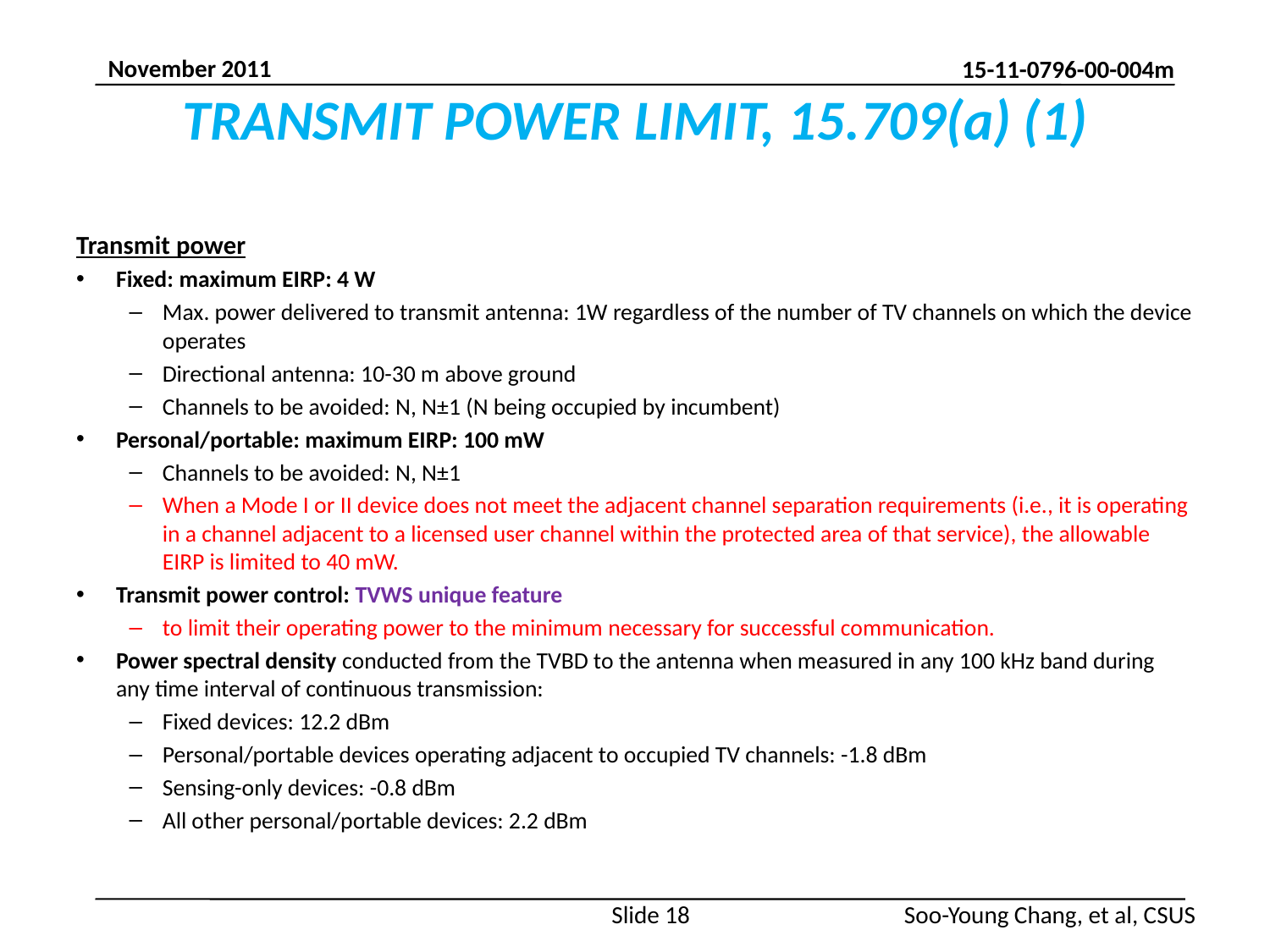

# TRANSMIT POWER LIMIT, 15.709(a) (1)
Transmit power
Fixed: maximum EIRP: 4 W
Max. power delivered to transmit antenna: 1W regardless of the number of TV channels on which the device operates
Directional antenna: 10-30 m above ground
Channels to be avoided: N, N±1 (N being occupied by incumbent)
Personal/portable: maximum EIRP: 100 mW
Channels to be avoided: N, N±1
When a Mode I or II device does not meet the adjacent channel separation requirements (i.e., it is operating in a channel adjacent to a licensed user channel within the protected area of that service), the allowable EIRP is limited to 40 mW.
Transmit power control: TVWS unique feature
to limit their operating power to the minimum necessary for successful communication.
Power spectral density conducted from the TVBD to the antenna when measured in any 100 kHz band during any time interval of continuous transmission:
Fixed devices: 12.2 dBm
Personal/portable devices operating adjacent to occupied TV channels: -1.8 dBm
Sensing-only devices: -0.8 dBm
All other personal/portable devices: 2.2 dBm
Slide 18